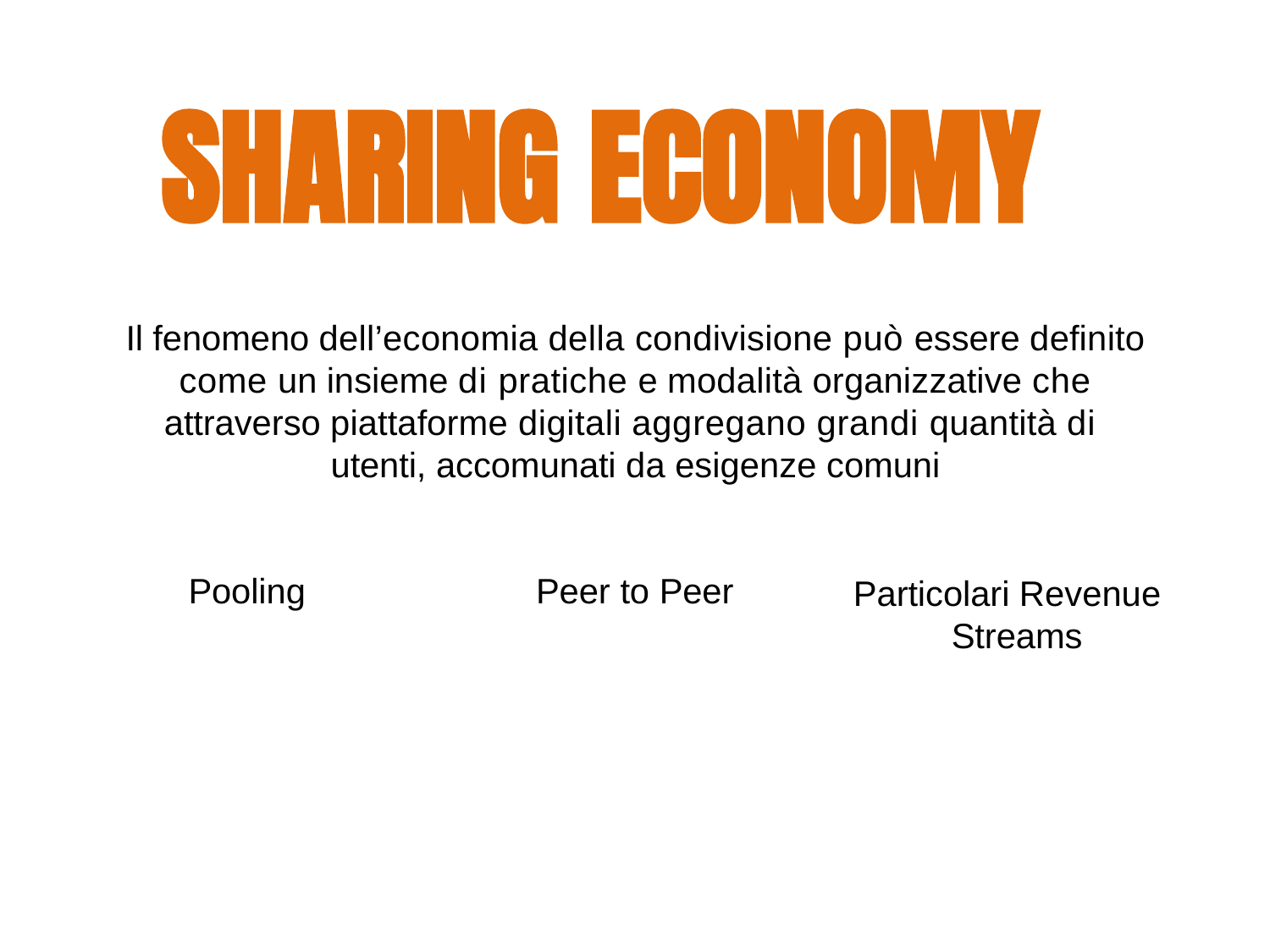

# SHARING ECONOMY
Il fenomeno dell’economia della condivisione può essere definito  come un insieme di pratiche e modalità organizzative che  attraverso piattaforme digitali aggregano grandi quantità di  utenti, accomunati da esigenze comuni
Pooling
Peer to Peer
Particolari Revenue  Streams